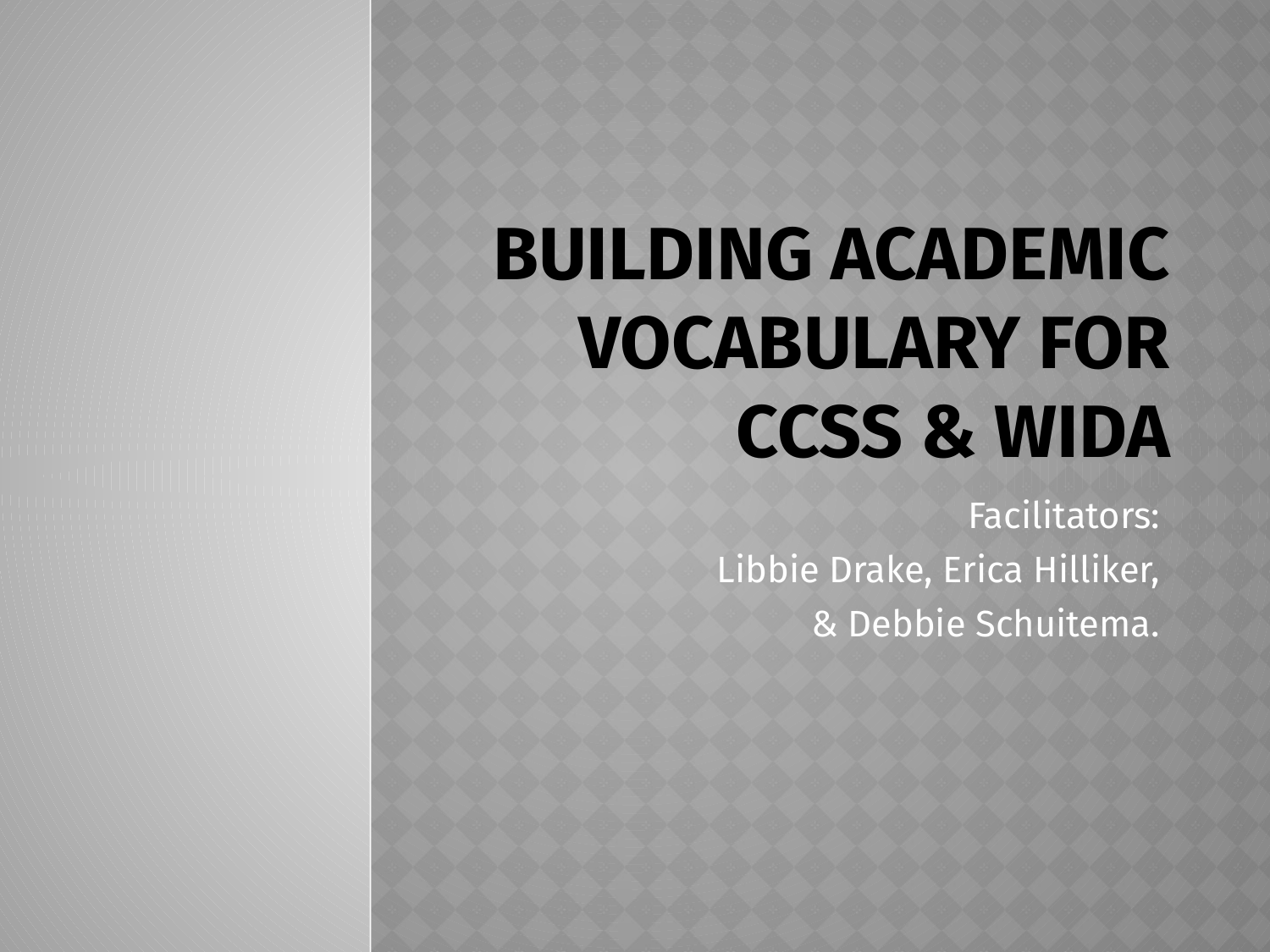

# Building Academic Vocabulary for CCSS & WIDA
Facilitators:
Libbie Drake, Erica Hilliker,
& Debbie Schuitema.